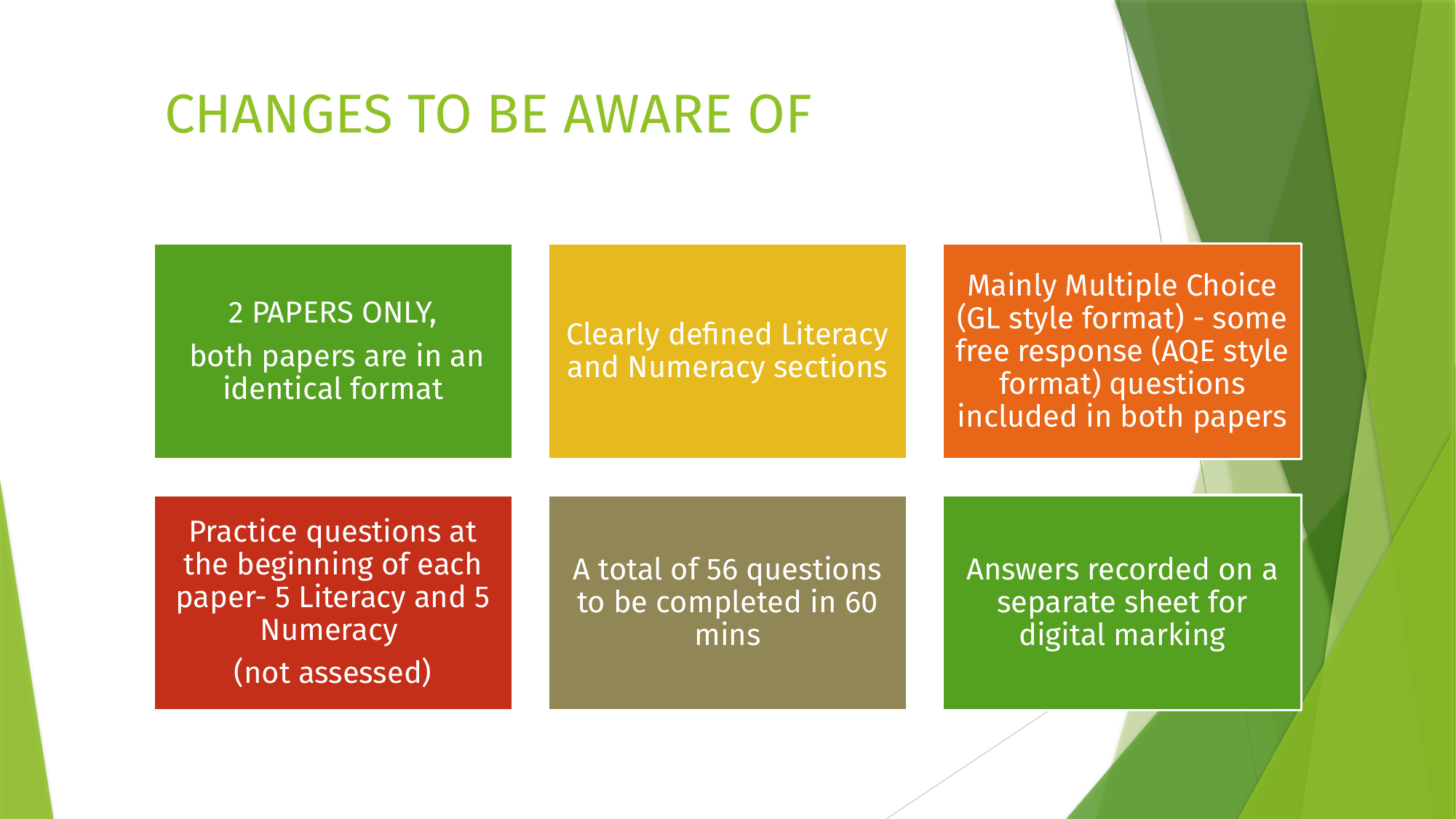

# CHANGES TO BE AWARE OF
2 PAPERS ONLY,
 both papers are in an identical format
Clearly defined Literacy and Numeracy sections
Mainly Multiple Choice (GL style format) - some free response (AQE style format) questions included in both papers
Practice questions at the beginning of each paper- 5 Literacy and 5 Numeracy
(not assessed)
A total of 56 questions to be completed in 60 mins
Answers recorded on a separate sheet for digital marking